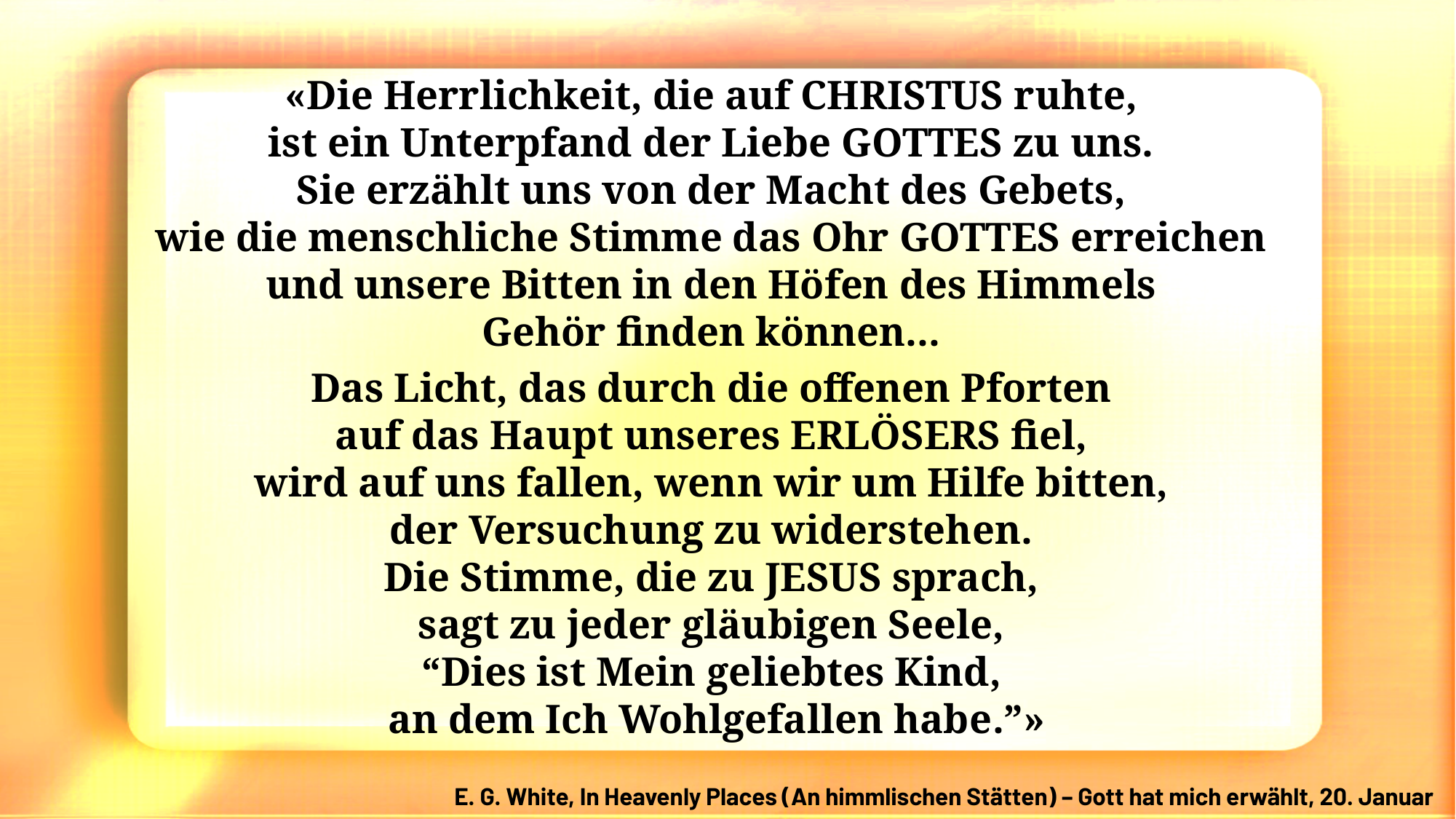

«Die Herrlichkeit, die auf CHRISTUS ruhte,
ist ein Unterpfand der Liebe GOTTES zu uns.
Sie erzählt uns von der Macht des Gebets,
wie die menschliche Stimme das Ohr GOTTES erreichen
und unsere Bitten in den Höfen des Himmels
Gehör finden können...
Das Licht, das durch die offenen Pforten
auf das Haupt unseres ERLÖSERS fiel,
wird auf uns fallen, wenn wir um Hilfe bitten,
der Versuchung zu widerstehen.
Die Stimme, die zu JESUS sprach,
sagt zu jeder gläubigen Seele,
“Dies ist Mein geliebtes Kind,
an dem Ich Wohlgefallen habe.”»
E. G. White, In Heavenly Places (An himmlischen Stätten) – Gott hat mich erwählt, 20. Januar